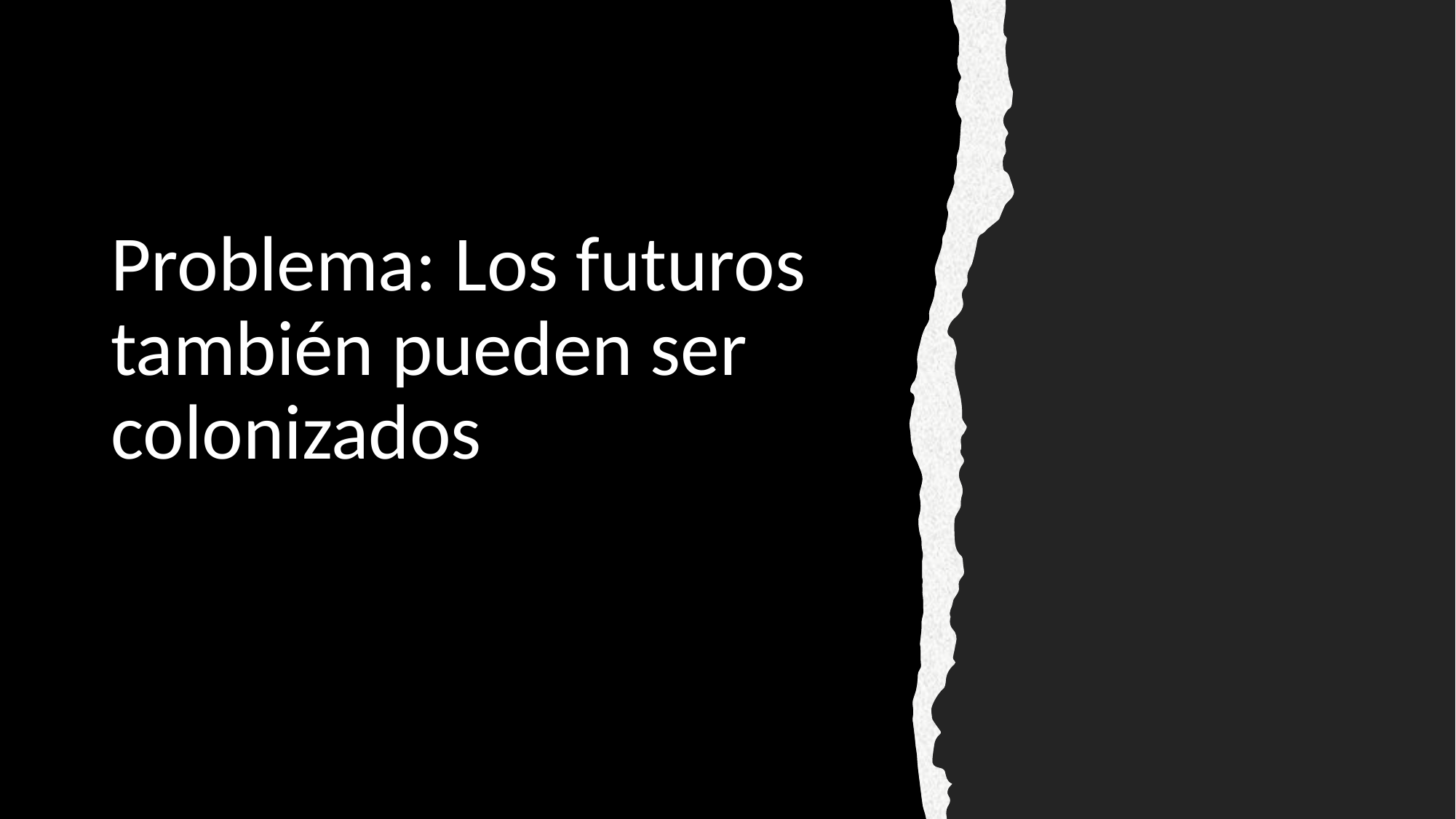

# Problema: Los futuros también pueden ser colonizados